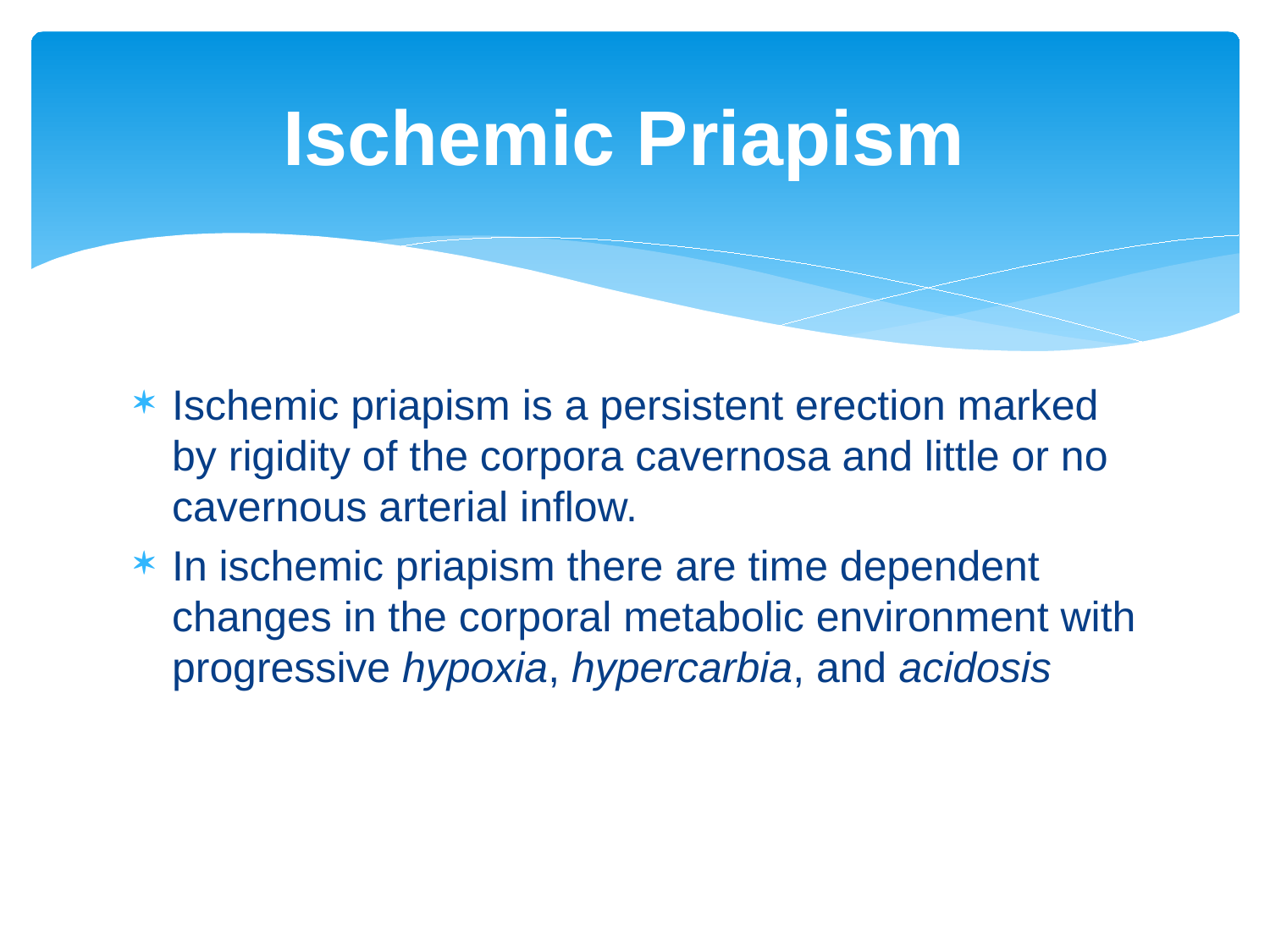

# Ischemic Priapism
Ischemic priapism is a persistent erection marked by rigidity of the corpora cavernosa and little or no cavernous arterial inflow.
In ischemic priapism there are time dependent changes in the corporal metabolic environment with progressive hypoxia, hypercarbia, and acidosis